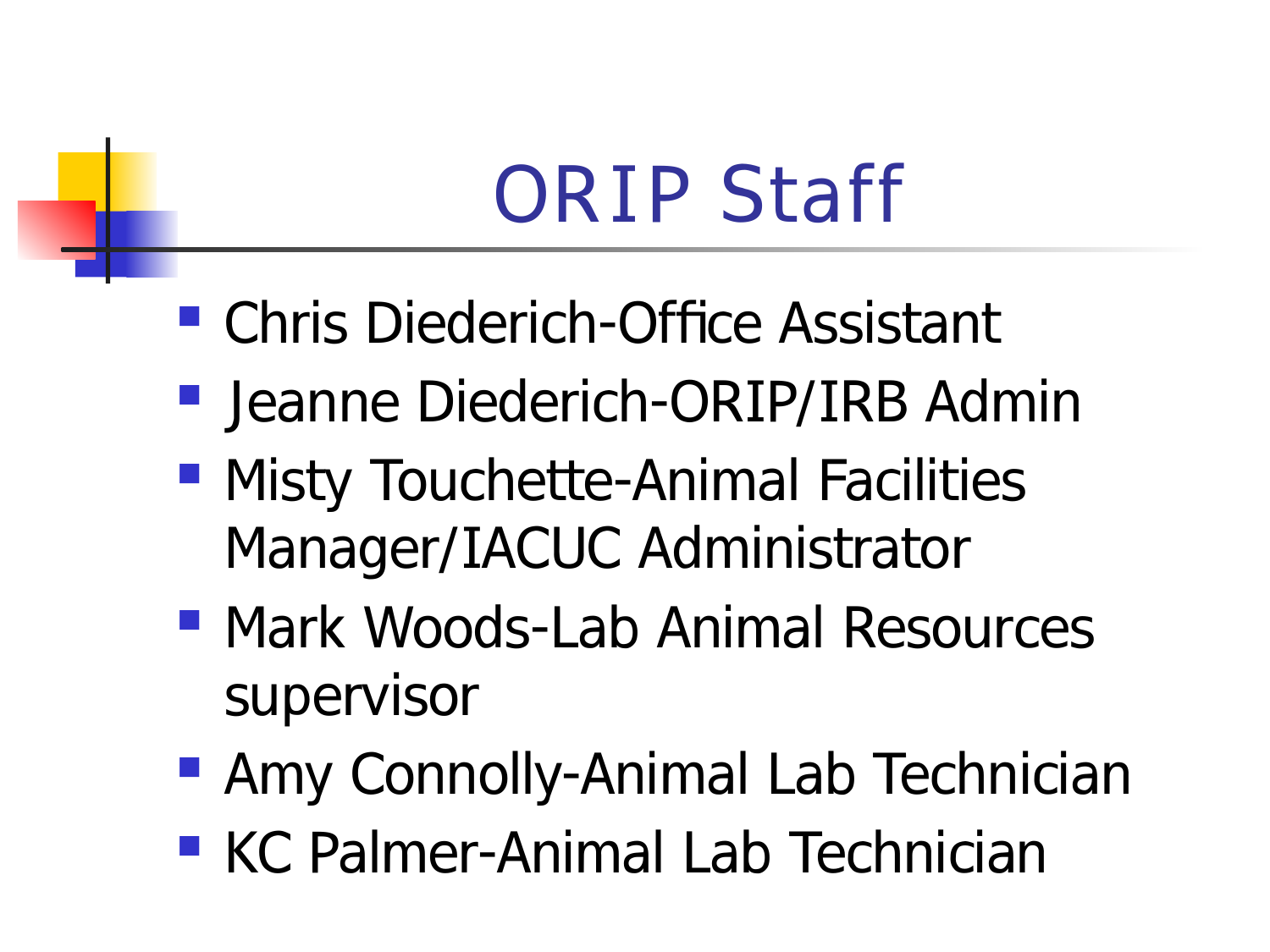

# ORIP Staff
Chris Diederich-Office Assistant
Jeanne Diederich-ORIP/IRB Admin
Misty Touchette-Animal Facilities Manager/IACUC Administrator
Mark Woods-Lab Animal Resources supervisor
Amy Connolly-Animal Lab Technician
KC Palmer-Animal Lab Technician